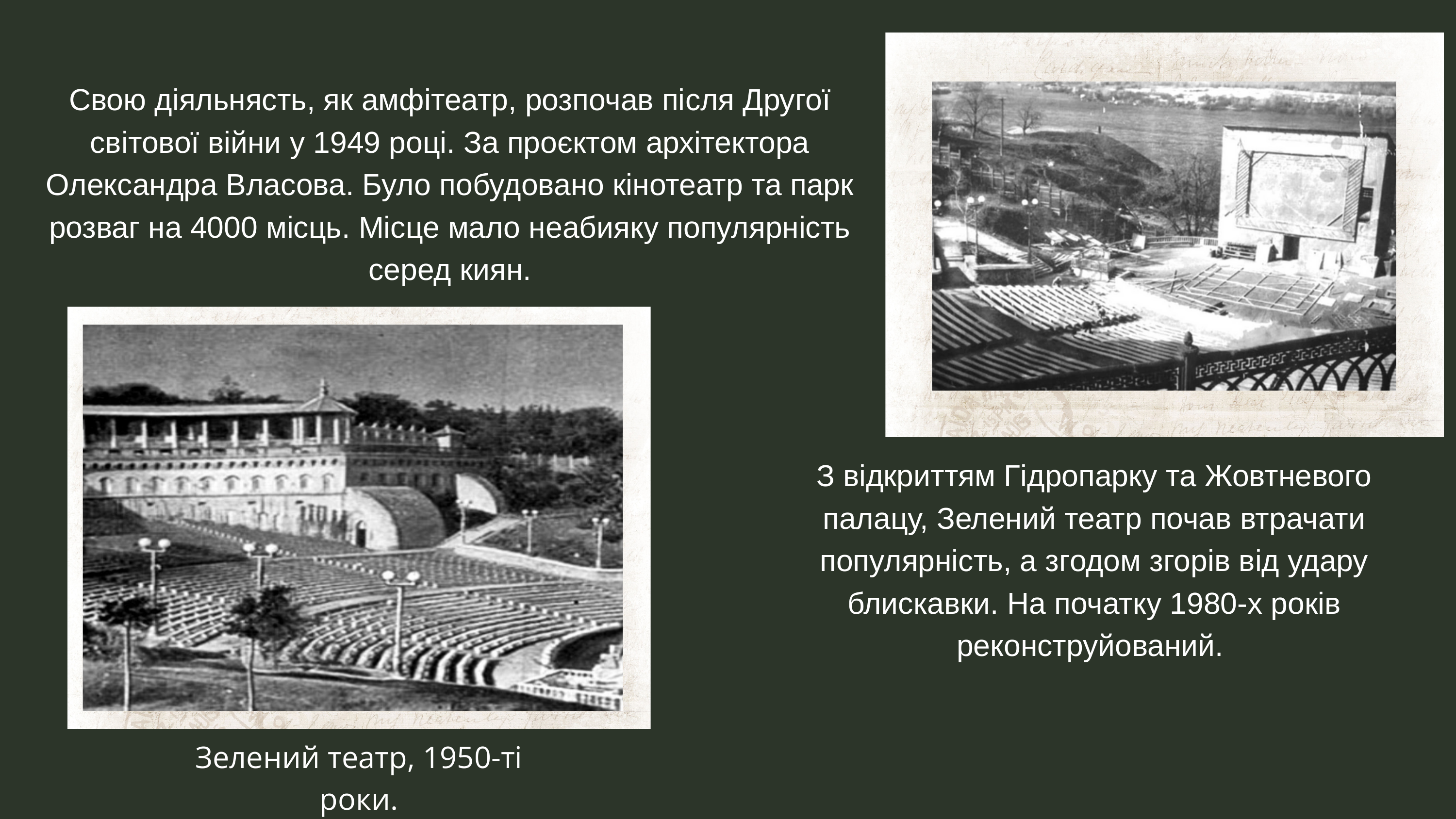

Свою діяльнясть, як амфітеатр, розпочав після Другої світової війни у 1949 році. За проєктом архітектора Олександра Власова. Було побудовано кінотеатр та парк розваг на 4000 місць. Місце мало неабияку популярність серед киян.

З відкриттям Гідропарку та Жовтневого палацу, Зелений театр почав втрачати популярність, а згодом згорів від удару блискавки. На початку 1980-х років реконструйований.
Зелений театр, 1950-ті роки.